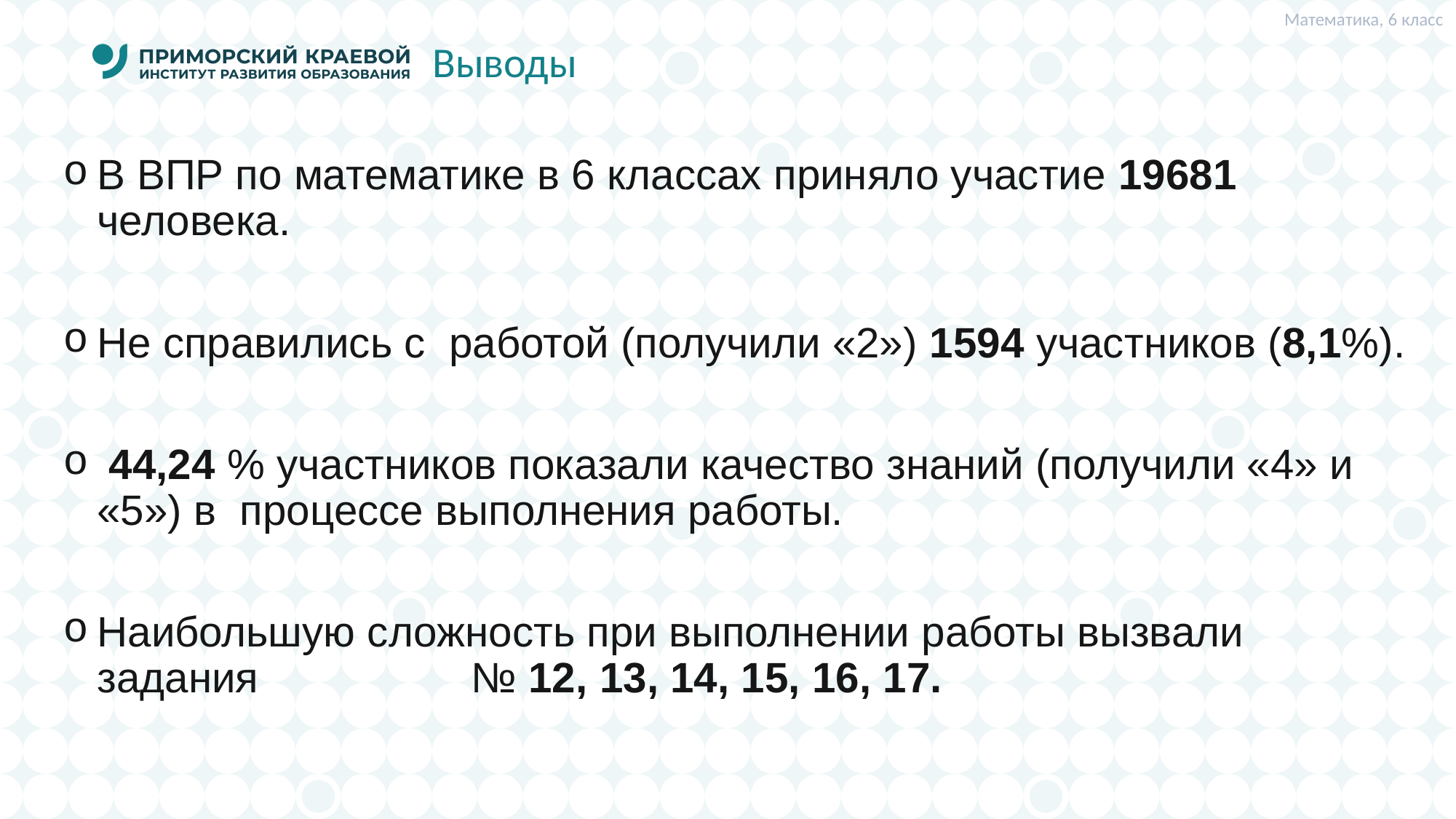

Математика, 6 класс
# Выводы
В ВПР по математике в 6 классах приняло участие 19681 человека.

Не справились с  работой (получили «2») 1594 участников (8,1%).

 44,24 % участников показали качество знаний (получили «4» и «5») в  процессе выполнения работы.

Наибольшую сложность при выполнении работы вызвали задания                  № 12, 13, 14, 15, 16, 17.